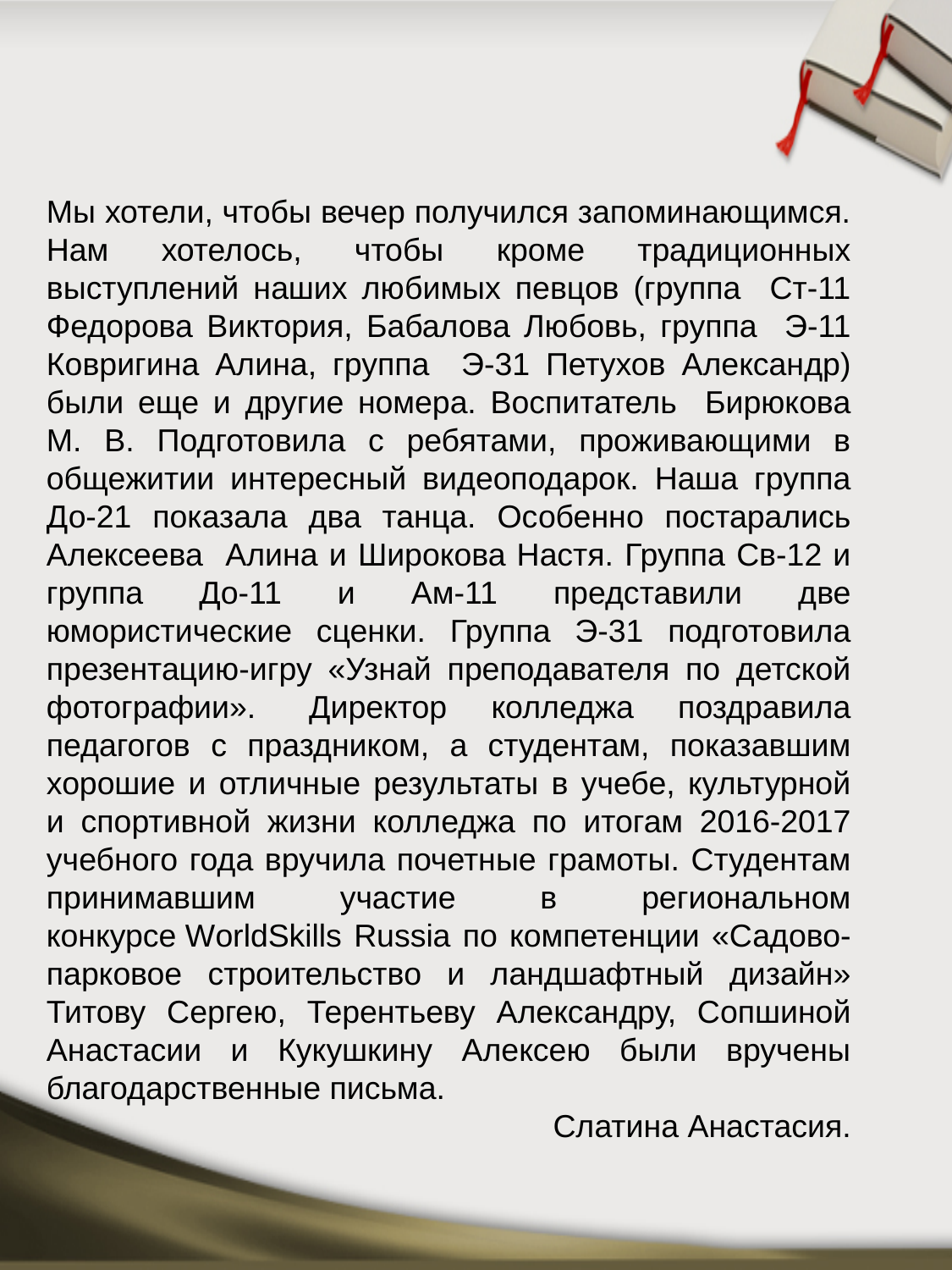

Мы хотели, чтобы вечер получился запоминающимся. Нам хотелось, чтобы кроме традиционных выступлений наших любимых певцов (группа  Ст-11 Федорова Виктория, Бабалова Любовь, группа  Э-11 Ковригина Алина, группа  Э-31 Петухов Александр) были еще и другие номера. Воспитатель  Бирюкова М. В. Подготовила с ребятами, проживающими в общежитии интересный видеоподарок. Наша группа До-21 показала два танца. Особенно постарались Алексеева  Алина и Широкова Настя. Группа Св-12 и группа До-11 и Ам-11 представили две юмористические сценки. Группа Э-31 подготовила презентацию-игру «Узнай преподавателя по детской фотографии».  Директор колледжа поздравила педагогов с праздником, а студентам, показавшим хорошие и отличные результаты в учебе, культурной и спортивной жизни колледжа по итогам 2016-2017 учебного года вручила почетные грамоты. Студентам принимавшим участие в региональном конкурсе WorldSkills Russia по компетенции «Садово-парковое строительство и ландшафтный дизайн» Титову Сергею, Терентьеву Александру, Сопшиной Анастасии и Кукушкину Алексею были вручены благодарственные письма.
Слатина Анастасия.